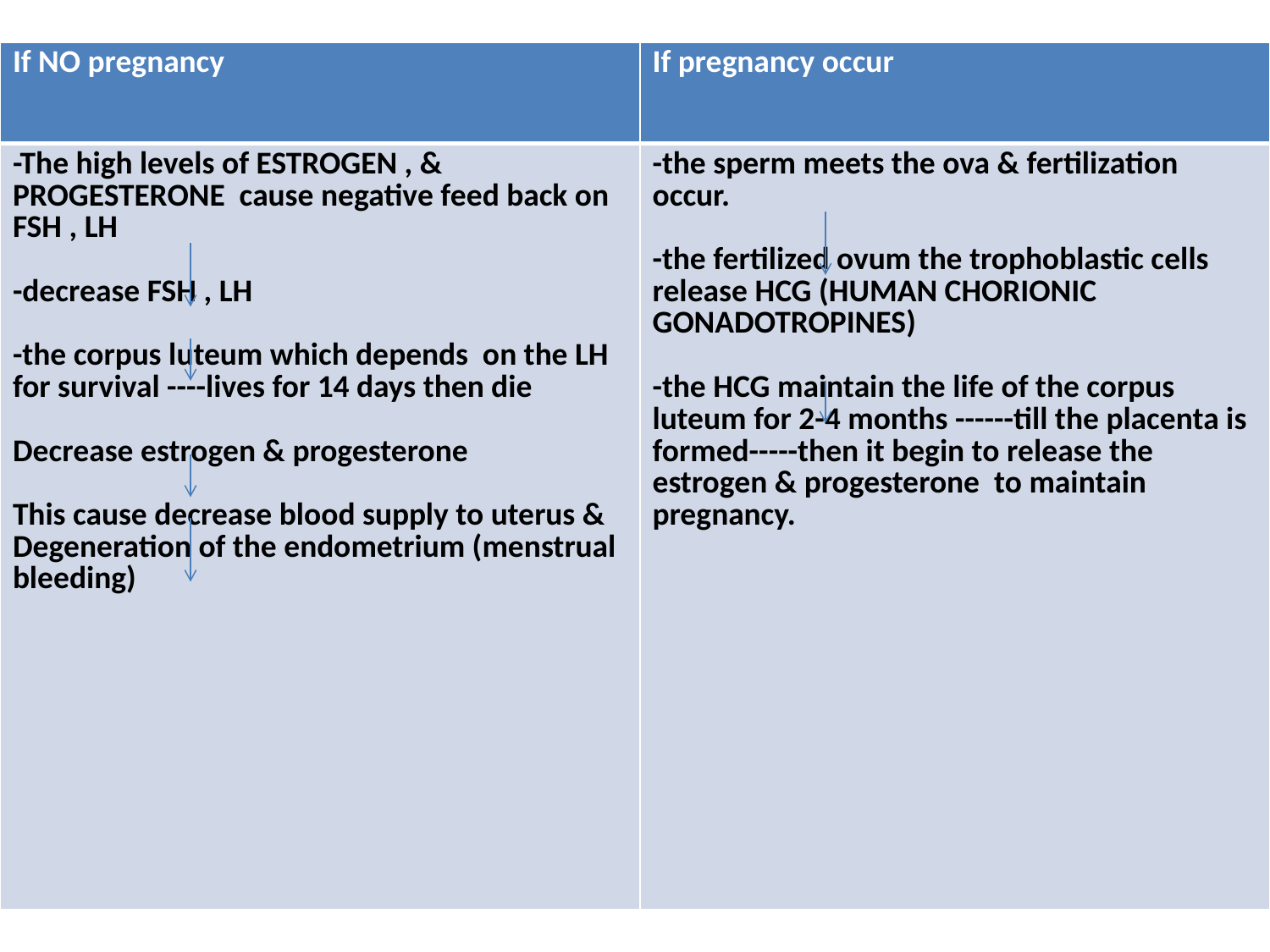

#
| If NO pregnancy | If pregnancy occur |
| --- | --- |
| -The high levels of ESTROGEN , & PROGESTERONE cause negative feed back on FSH , LH -decrease FSH , LH -the corpus luteum which depends on the LH for survival ----lives for 14 days then die Decrease estrogen & progesterone This cause decrease blood supply to uterus & Degeneration of the endometrium (menstrual bleeding) | -the sperm meets the ova & fertilization occur. -the fertilized ovum the trophoblastic cells release HCG (HUMAN CHORIONIC GONADOTROPINES) -the HCG maintain the life of the corpus luteum for 2-4 months ------till the placenta is formed-----then it begin to release the estrogen & progesterone to maintain pregnancy. |